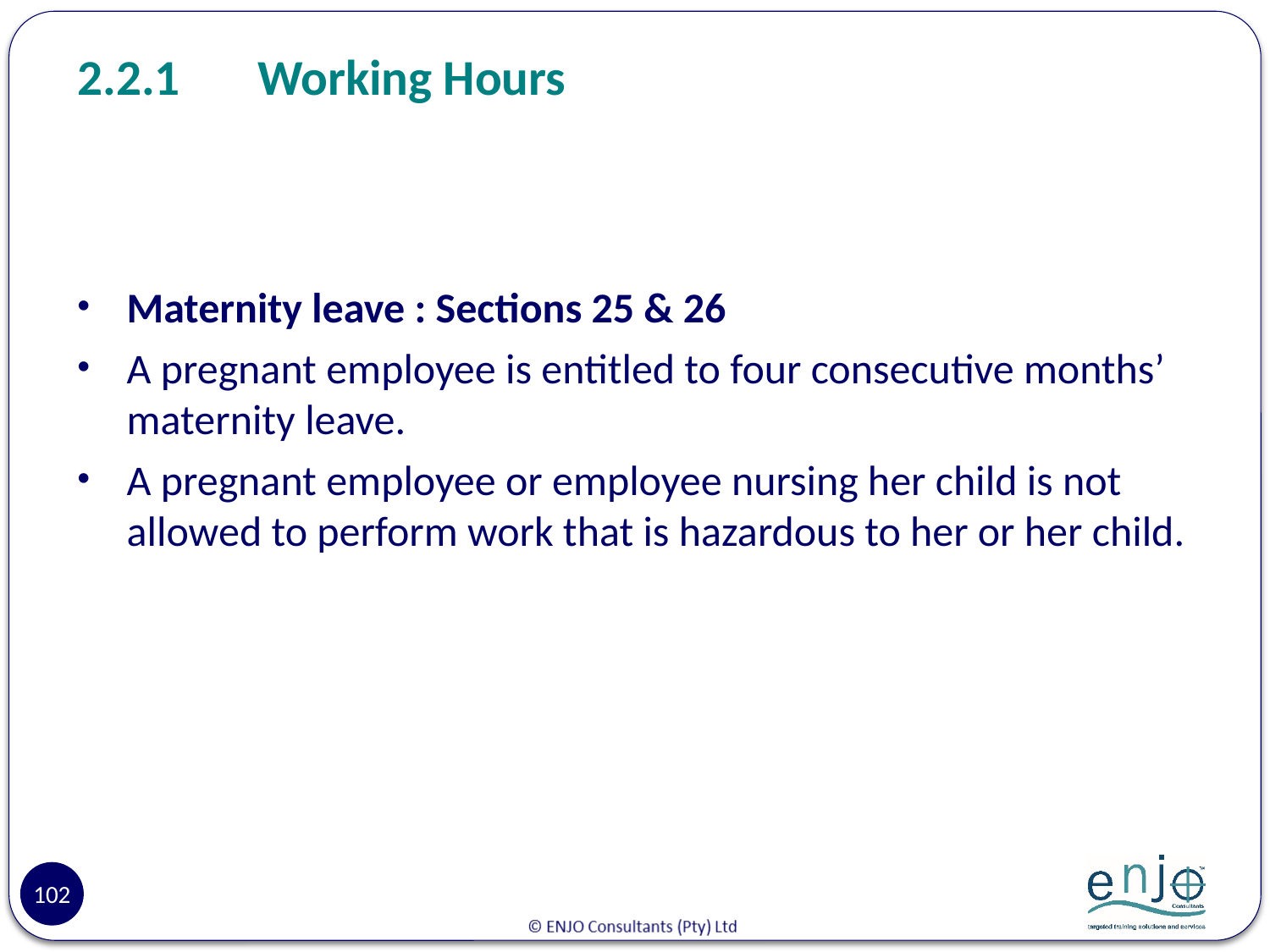

# 2.2.1	Working Hours
Maternity leave : Sections 25 & 26
A pregnant employee is entitled to four consecutive months’ maternity leave.
A pregnant employee or employee nursing her child is not allowed to perform work that is hazardous to her or her child.
102